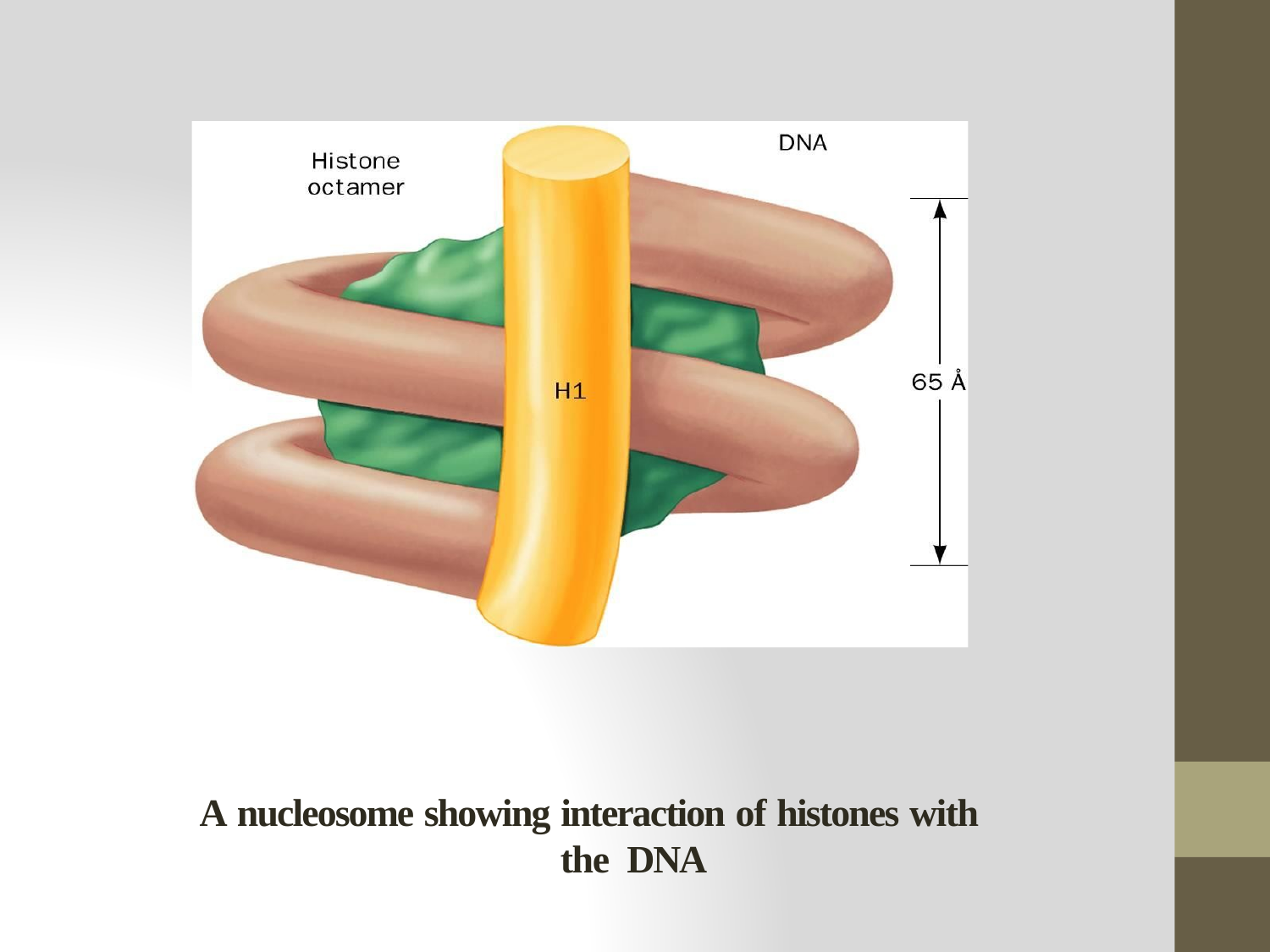

A nucleosome showing interaction of histones with the  DNA